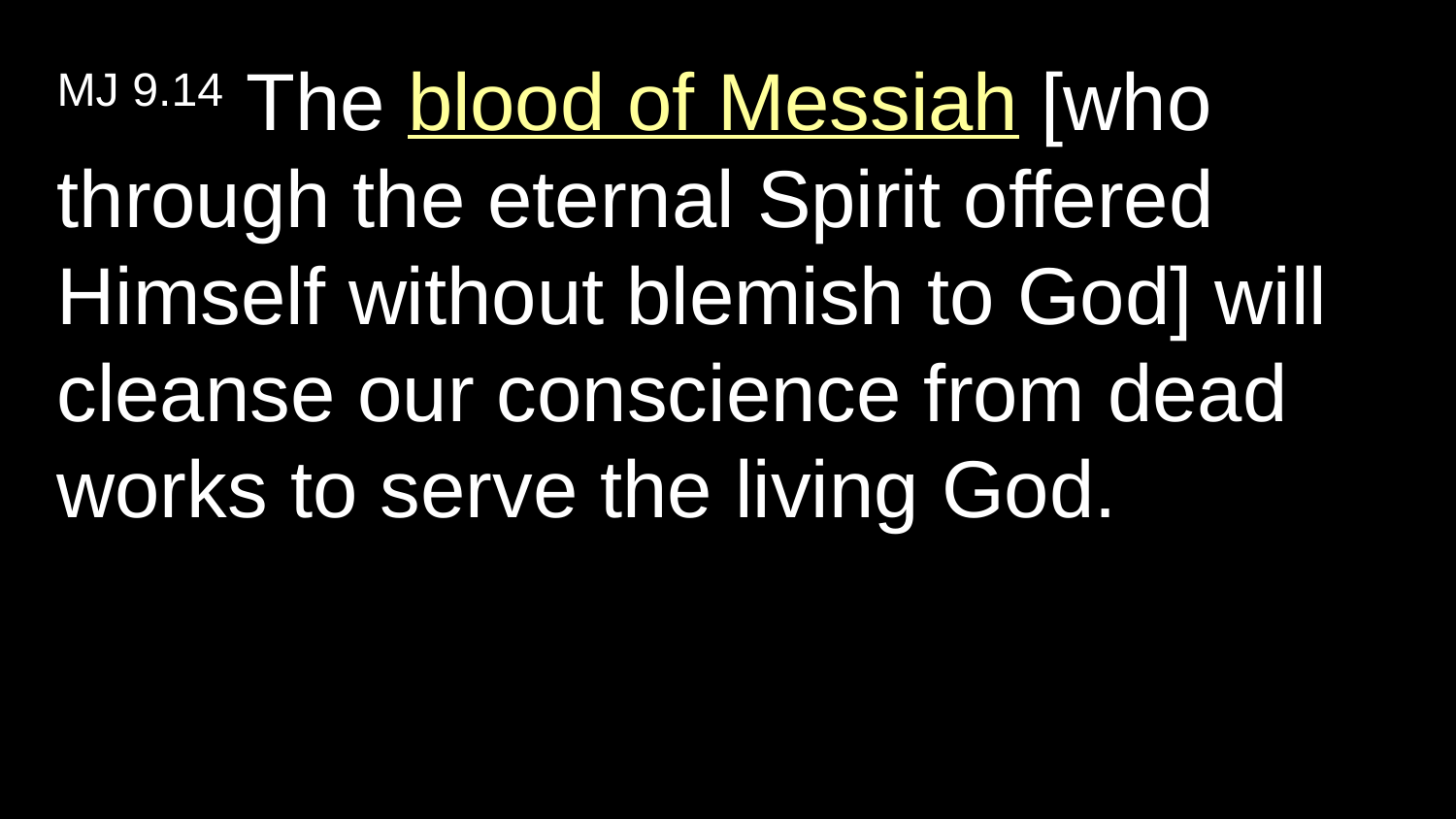

MJ 9.14 The blood of Messiah [who through the eternal Spirit offered Himself without blemish to God] will cleanse our conscience from dead works to serve the living God.